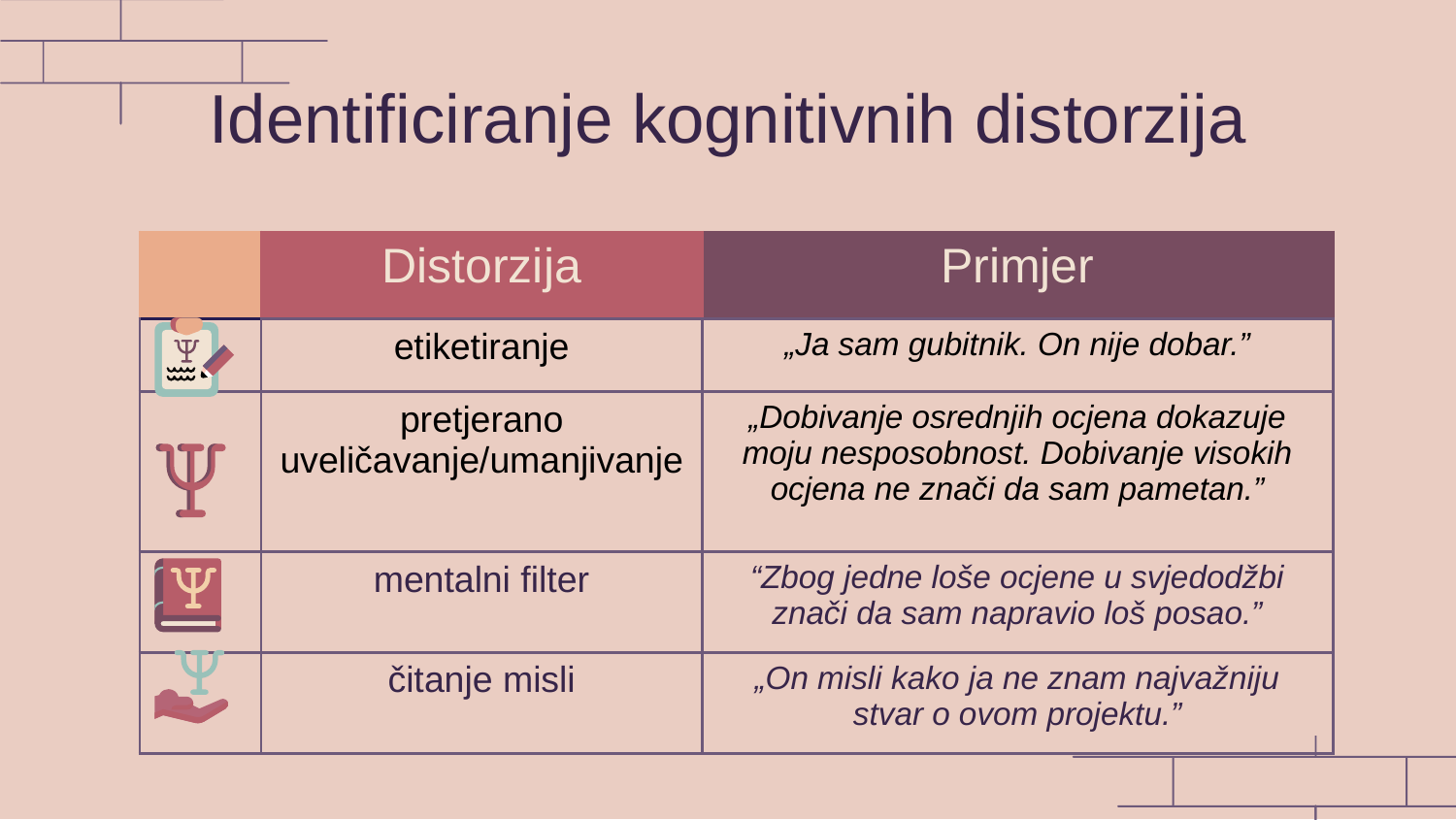

Identificiranje kognitivnih distorzija
|  | Distorzija | Primjer |
| --- | --- | --- |
|  | etiketiranje | „Ja sam gubitnik. On nije dobar.” |
|  | pretjerano uveličavanje/umanjivanje | „Dobivanje osrednjih ocjena dokazuje moju nesposobnost. Dobivanje visokih ocjena ne znači da sam pametan.” |
|  | mentalni filter | “Zbog jedne loše ocjene u svjedodžbi znači da sam napravio loš posao.” |
|  | čitanje misli | „On misli kako ja ne znam najvažniju stvar o ovom projektu.” |